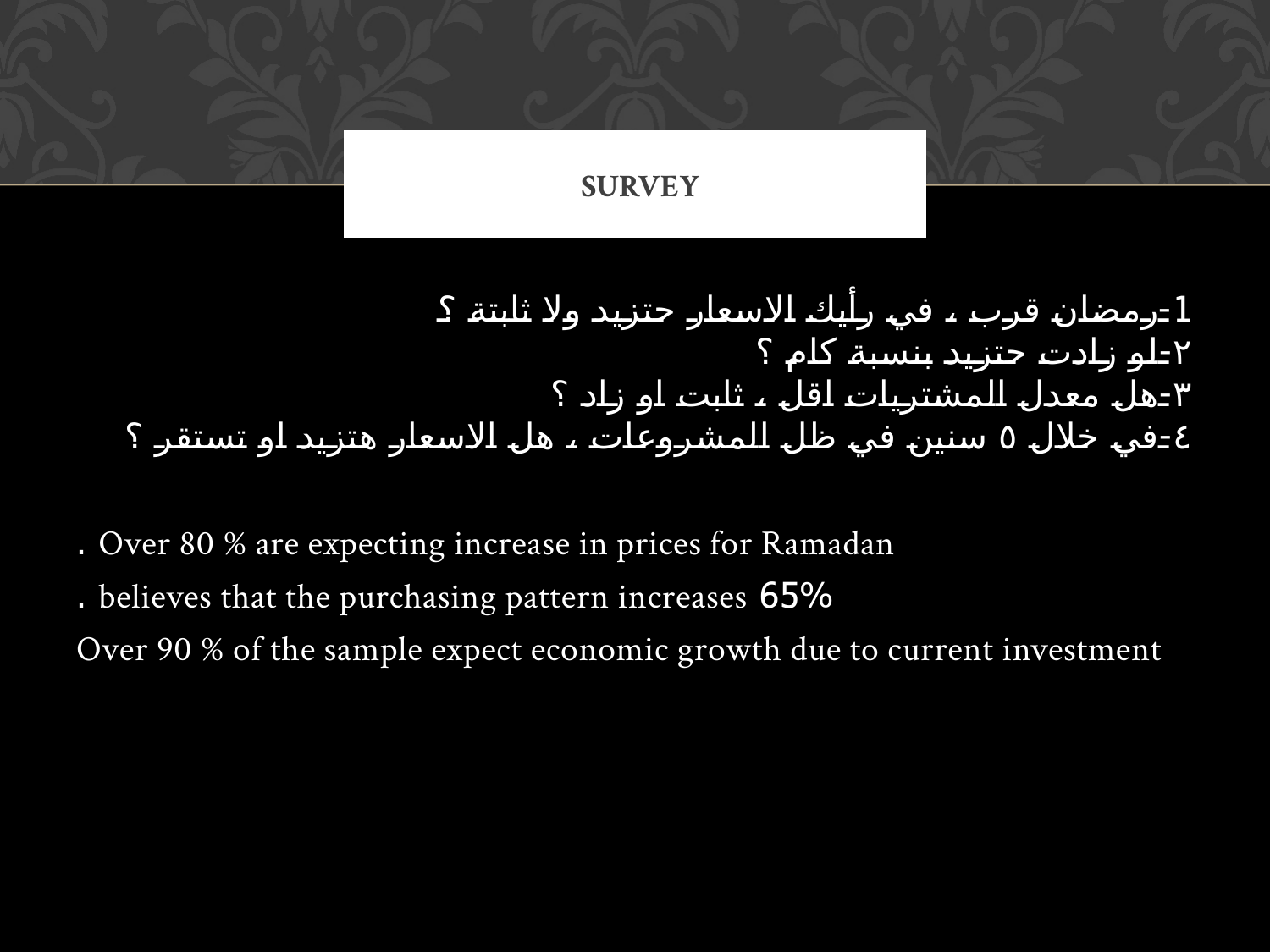

# Survey
1-رمضان قرب ، في رأيك الاسعار حتزيد ولا ثابتة ؟
٢-لو زادت حتزيد بنسبة كام ؟
٣-هل معدل المشتريات اقل ، ثابت او زاد ؟
٤-في خلال ٥ سنين في ظل المشروعات ، هل الاسعار هتزيد او تستقر ؟

Over 80 % are expecting increase in prices for Ramadan .
65% believes that the purchasing pattern increases .
Over 90 % of the sample expect economic growth due to current investment